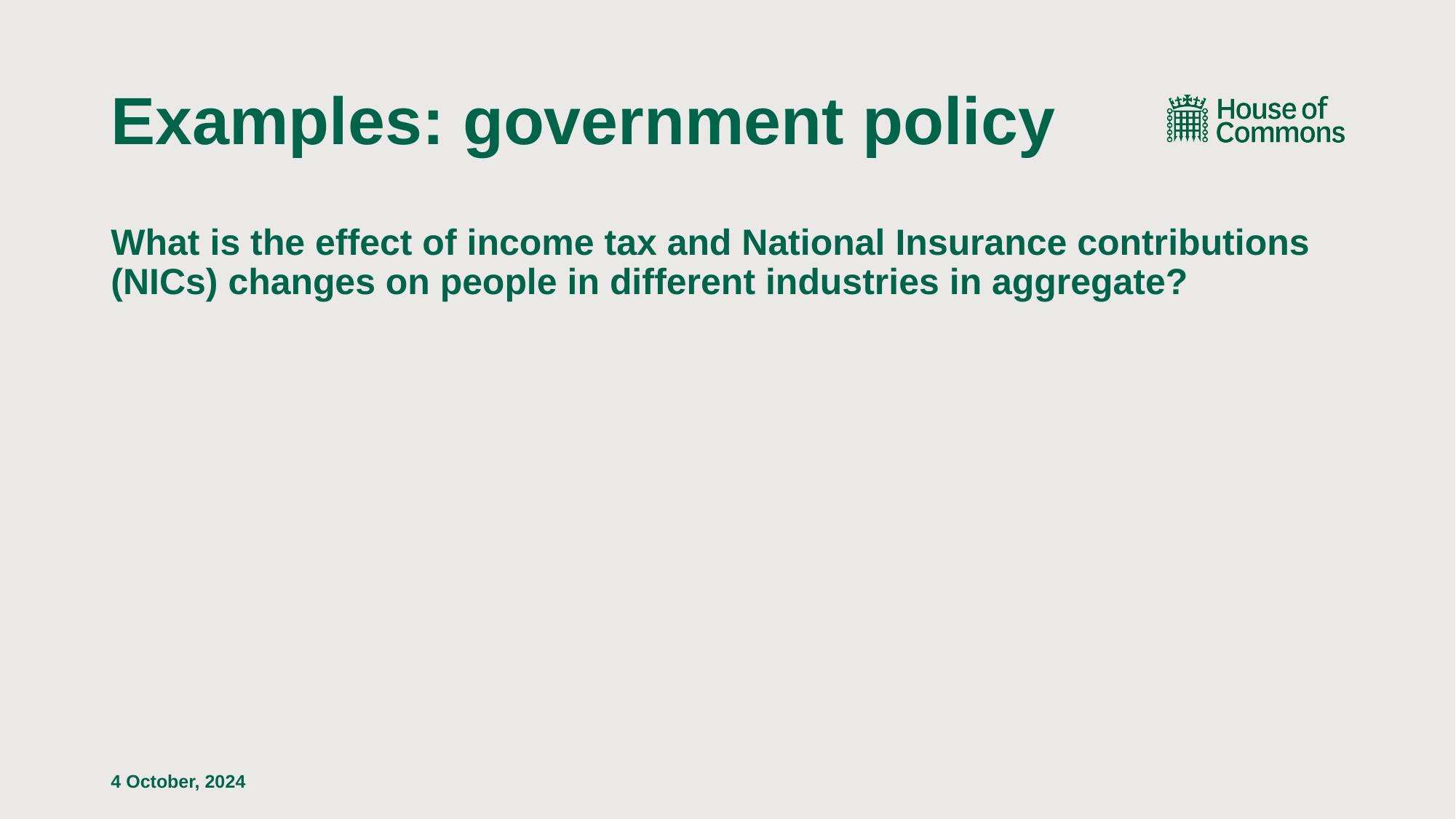

# Examples: government policy
What is the effect of income tax and National Insurance contributions (NICs) changes on people in different industries in aggregate?

4 October, 2024